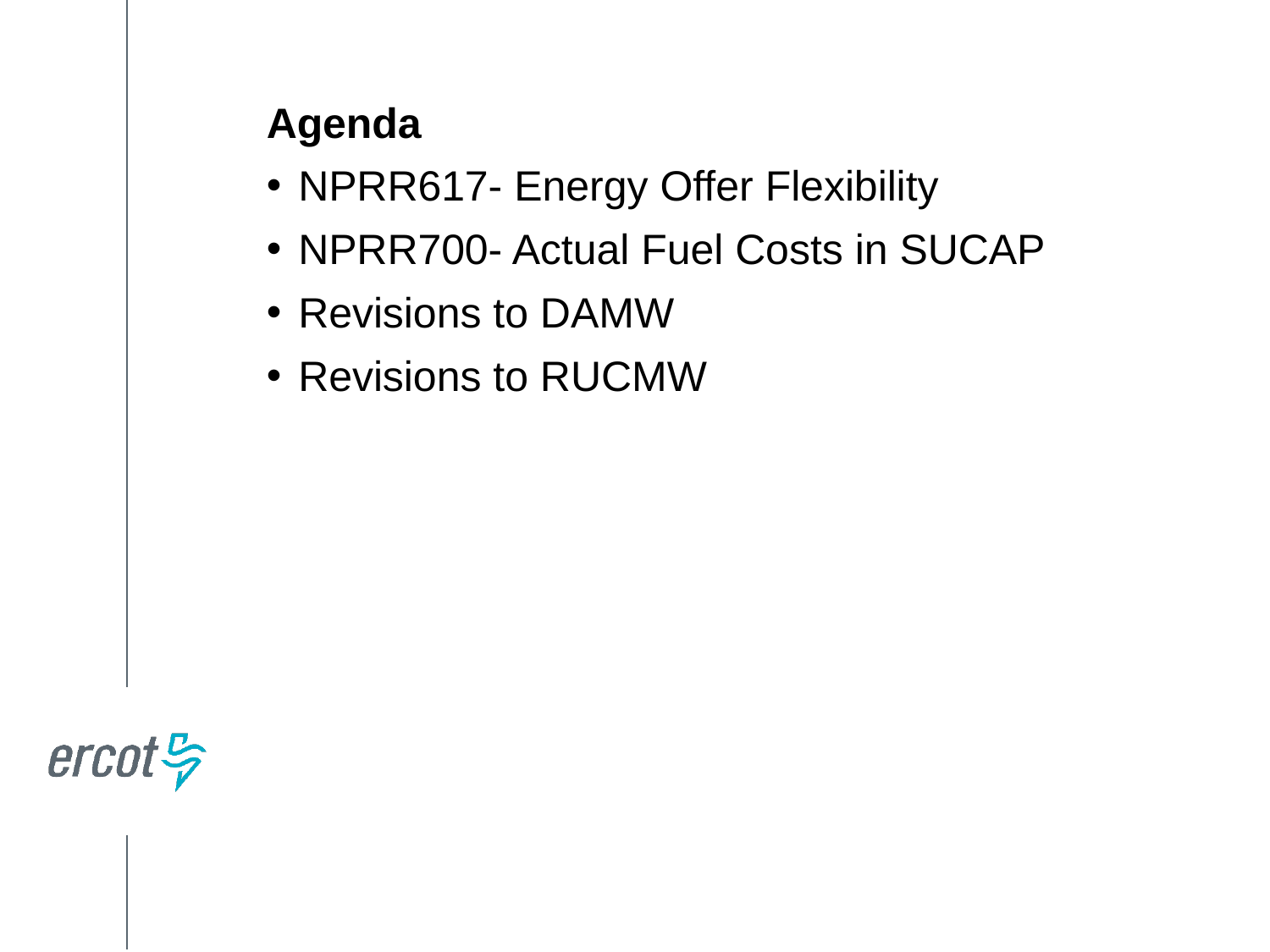

Agenda
NPRR617- Energy Offer Flexibility
NPRR700- Actual Fuel Costs in SUCAP
Revisions to DAMW
Revisions to RUCMW